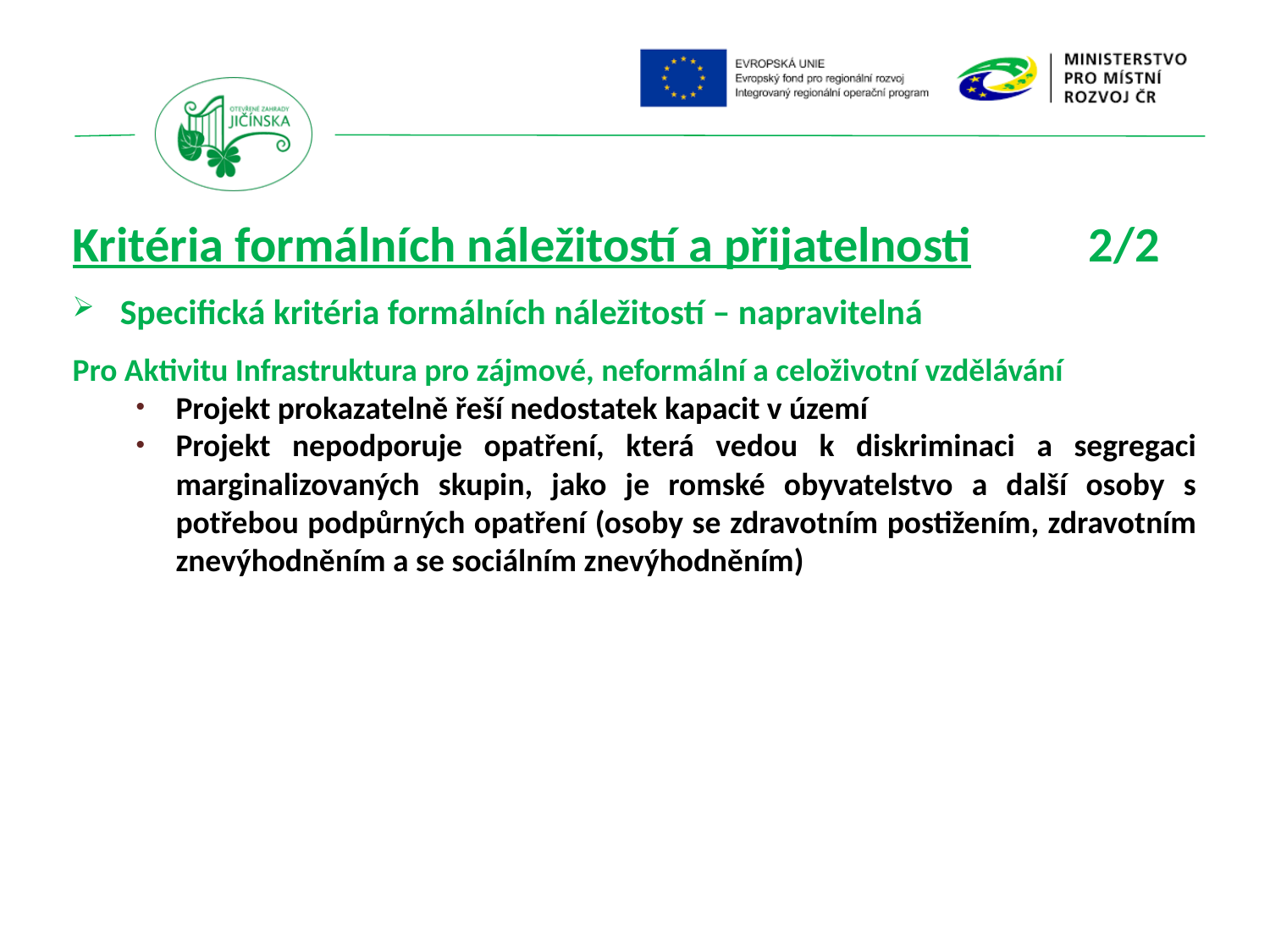

Kritéria formálních náležitostí a přijatelnosti	2/2
Specifická kritéria formálních náležitostí – napravitelná
Pro Aktivitu Infrastruktura pro zájmové, neformální a celoživotní vzdělávání
Projekt prokazatelně řeší nedostatek kapacit v území
Projekt nepodporuje opatření, která vedou k diskriminaci a segregaci marginalizovaných skupin, jako je romské obyvatelstvo a další osoby s potřebou podpůrných opatření (osoby se zdravotním postižením, zdravotním znevýhodněním a se sociálním znevýhodněním)